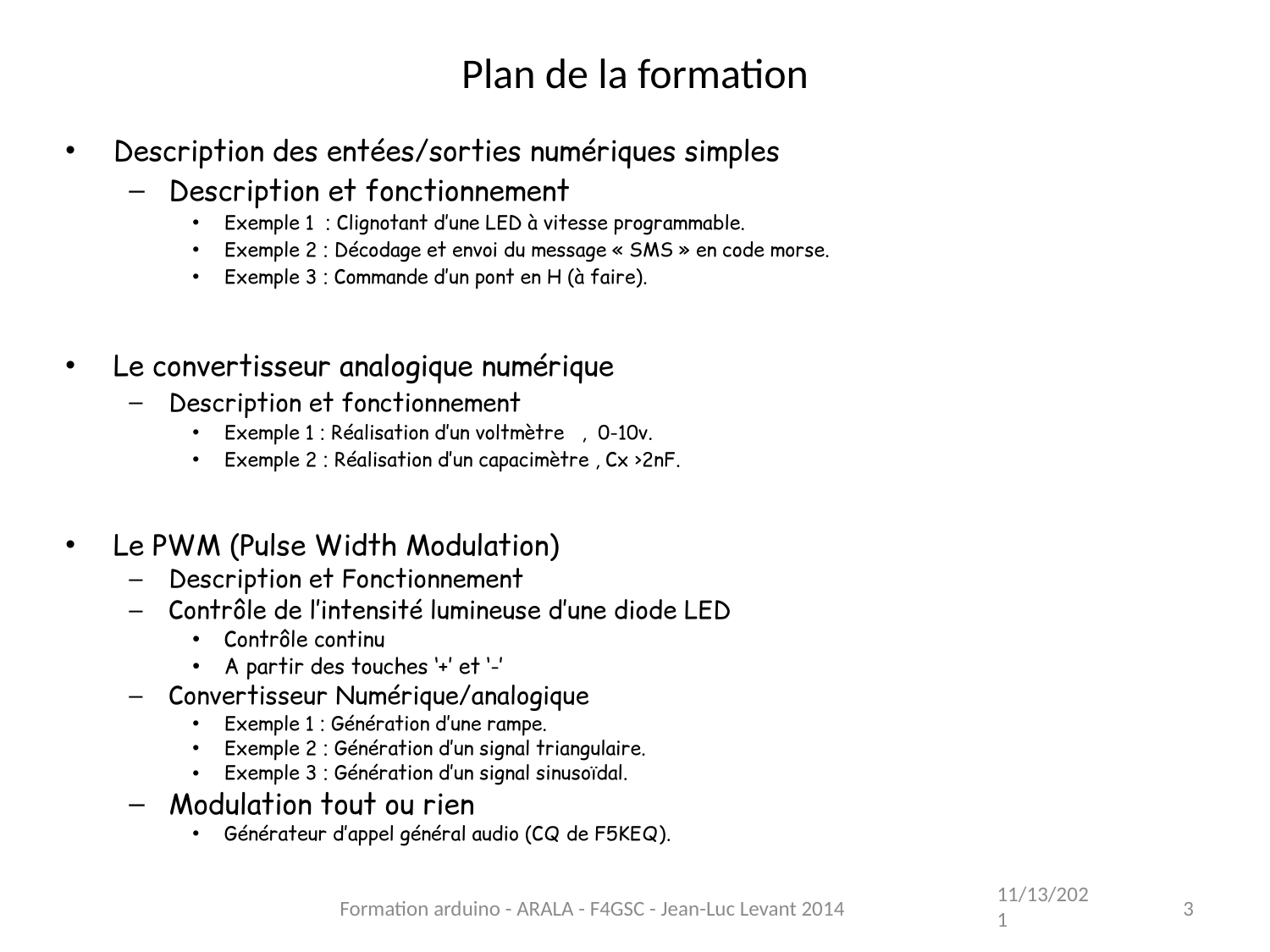

Plan de la formation
Description des entées/sorties numériques simples
Description et fonctionnement
Exemple 1  : Clignotant d’une LED à vitesse programmable.
Exemple 2 : Décodage et envoi du message « SMS » en code morse.
Exemple 3 : Commande d’un pont en H (à faire).

Le convertisseur analogique numérique
Description et fonctionnement
Exemple 1 : Réalisation d’un voltmètre   ,  0-10v.
Exemple 2 : Réalisation d’un capacimètre , Cx >2nF.

Le PWM (Pulse Width Modulation)
Description et Fonctionnement
Contrôle de l’intensité lumineuse d’une diode LED
Contrôle continu
A partir des touches ‘+’ et ‘-’
Convertisseur Numérique/analogique
Exemple 1 : Génération d’une rampe.
Exemple 2 : Génération d’un signal triangulaire.
Exemple 3 : Génération d’un signal sinusoïdal.
Modulation tout ou rien
Générateur d’appel général audio (CQ de F5KEQ).

11/13/2021
Formation arduino - ARALA - F4GSC - Jean-Luc Levant 2014
3